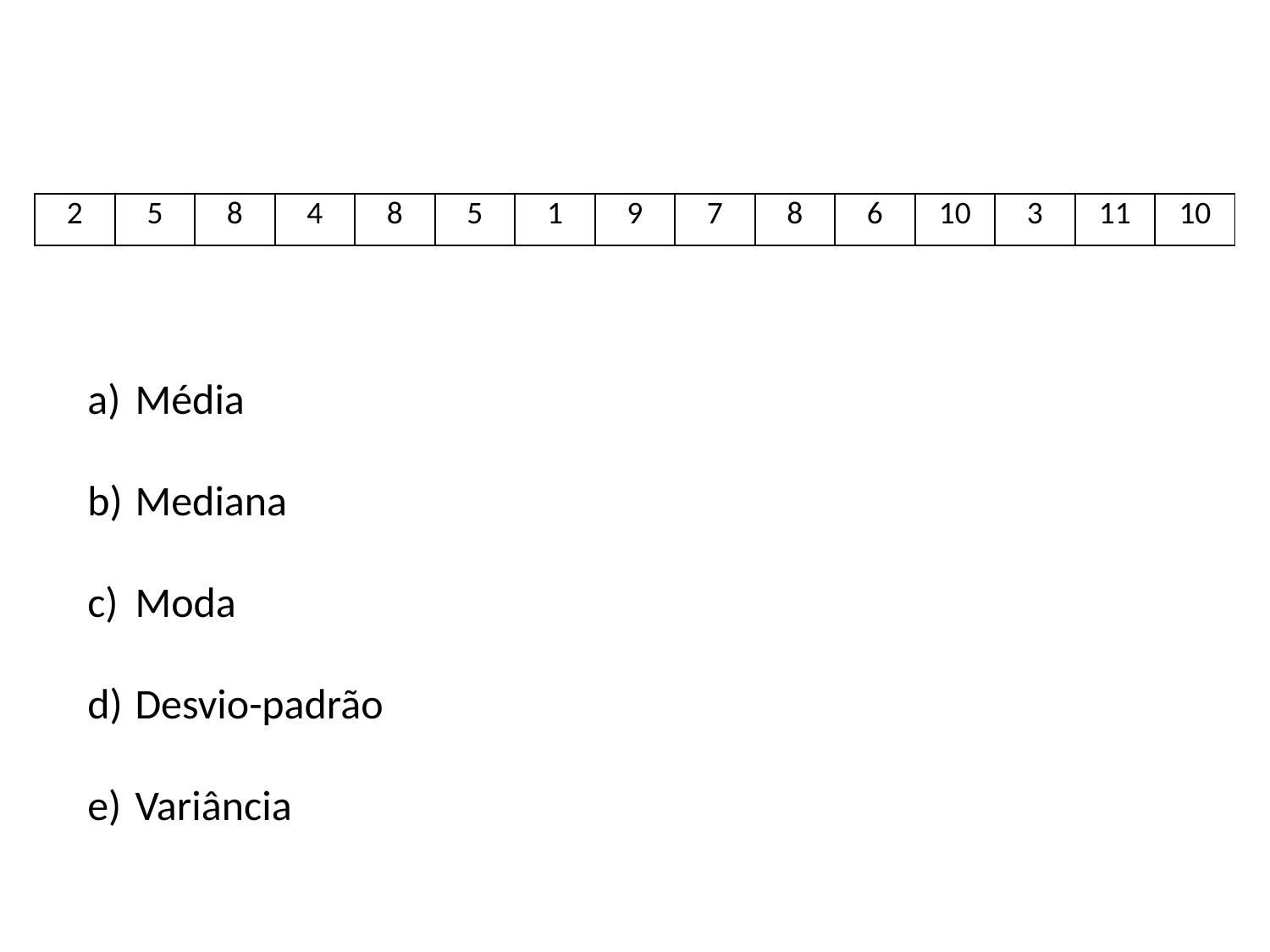

| 2 | 5 | 8 | 4 | 8 | 5 | 1 | 9 | 7 | 8 | 6 | 10 | 3 | 11 | 10 |
| --- | --- | --- | --- | --- | --- | --- | --- | --- | --- | --- | --- | --- | --- | --- |
Média

Mediana

Moda

Desvio-padrão

Variância